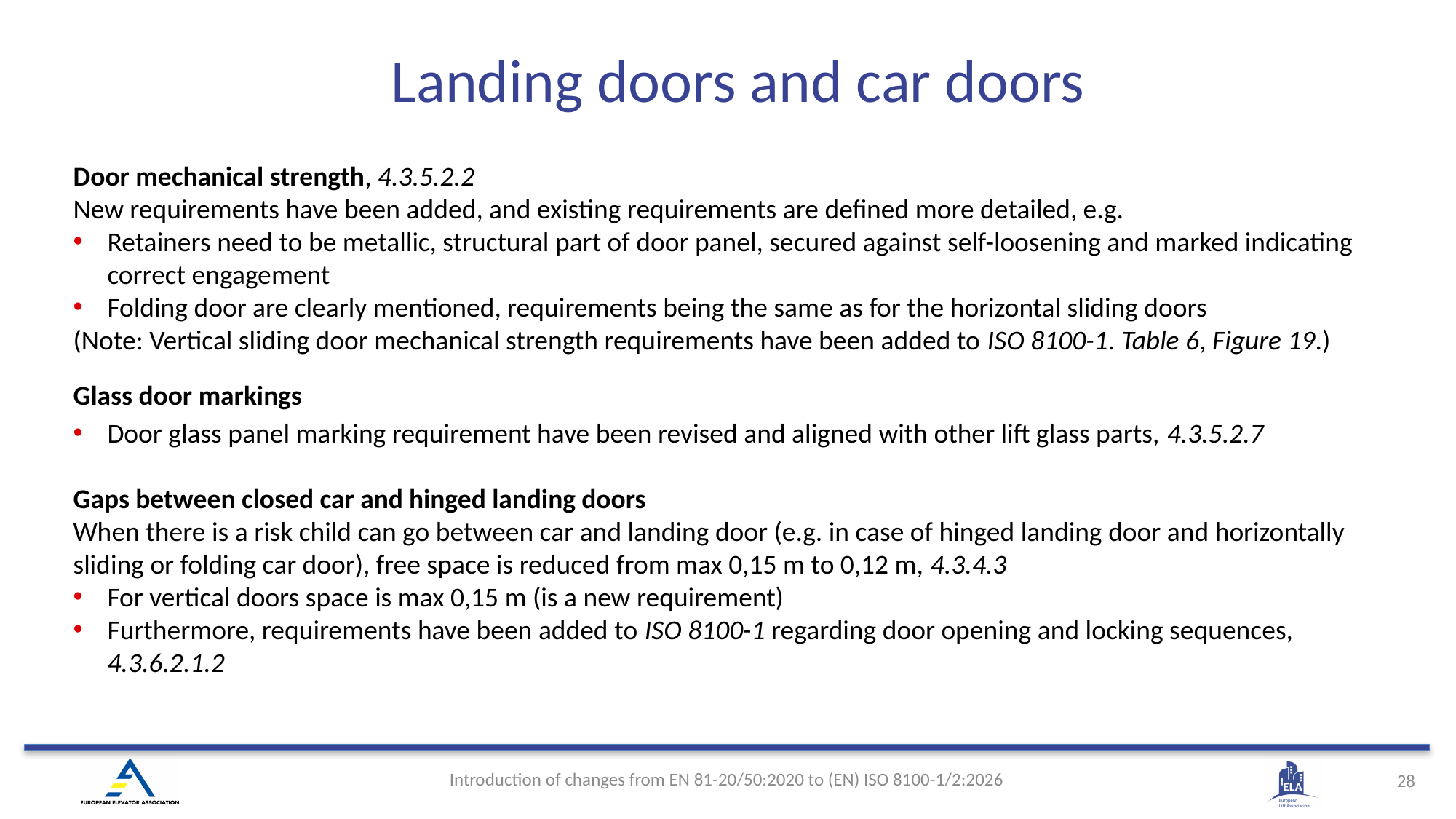

Landing doors and car doors
Door mechanical strength, 4.3.5.2.2
New requirements have been added, and existing requirements are defined more detailed, e.g.
Retainers need to be metallic, structural part of door panel, secured against self-loosening and marked indicating correct engagement
Folding door are clearly mentioned, requirements being the same as for the horizontal sliding doors
(Note: Vertical sliding door mechanical strength requirements have been added to ISO 8100-1. Table 6, Figure 19.)

Glass door markings
Door glass panel marking requirement have been revised and aligned with other lift glass parts, 4.3.5.2.7

Gaps between closed car and hinged landing doors
When there is a risk child can go between car and landing door (e.g. in case of hinged landing door and horizontally sliding or folding car door), free space is reduced from max 0,15 m to 0,12 m, 4.3.4.3
For vertical doors space is max 0,15 m (is a new requirement)
Furthermore, requirements have been added to ISO 8100-1 regarding door opening and locking sequences, 4.3.6.2.1.2